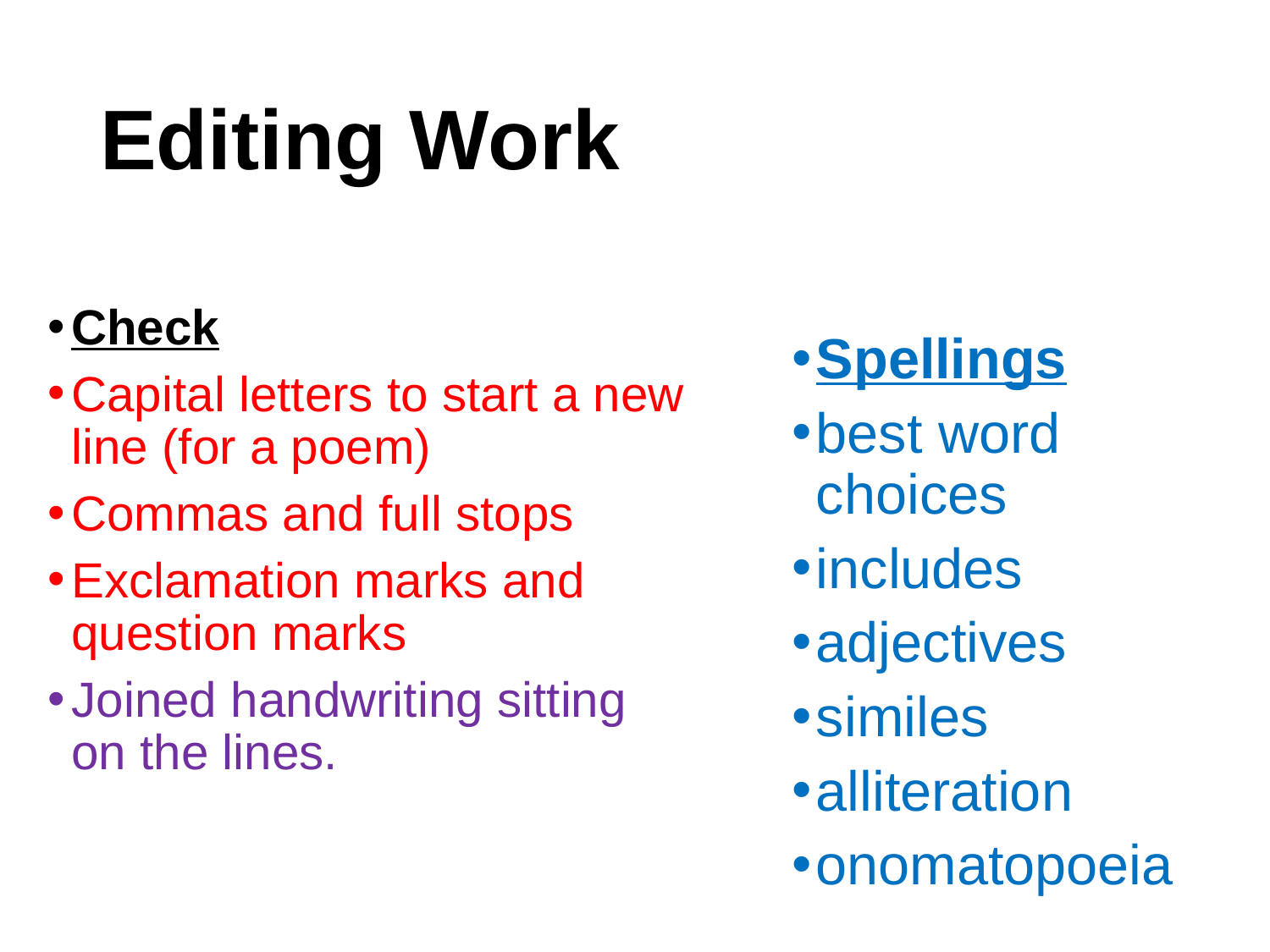

# Editing Work
Check
Capital letters to start a new line (for a poem)
Commas and full stops
Exclamation marks and question marks
Joined handwriting sitting on the lines.
Spellings
best word choices
includes
adjectives
similes
alliteration
onomatopoeia